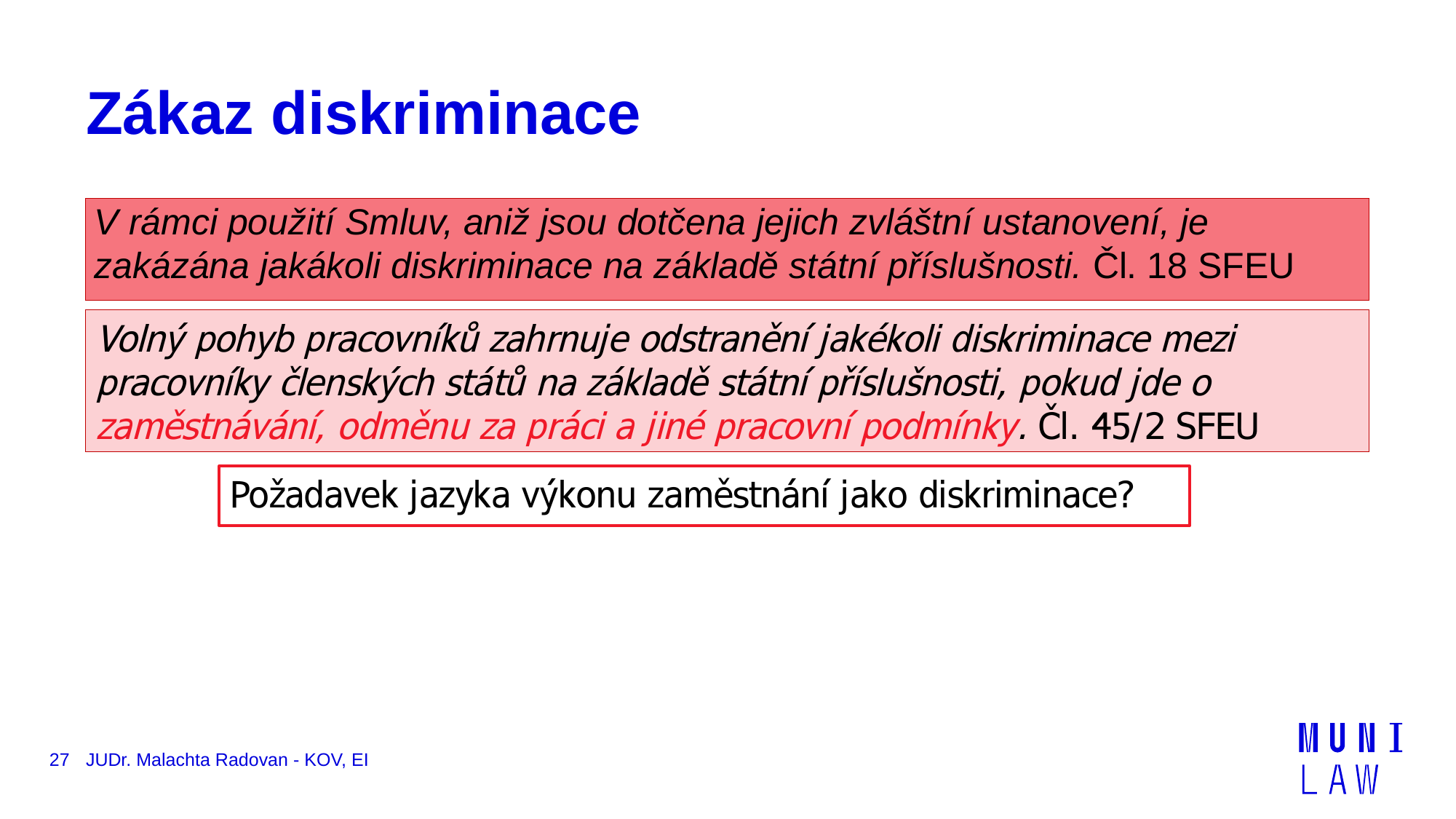

# Zákaz diskriminace
V rámci použití Smluv, aniž jsou dotčena jejich zvláštní ustanovení, je zakázána jakákoli diskriminace na základě státní příslušnosti. Čl. 18 SFEU
Volný pohyb pracovníků zahrnuje odstranění jakékoli diskriminace mezi pracovníky členských států na základě státní příslušnosti, pokud jde o zaměstnávání, odměnu za práci a jiné pracovní podmínky. Čl. 45/2 SFEU
Požadavek jazyka výkonu zaměstnání jako diskriminace?
27
JUDr. Malachta Radovan - KOV, EI